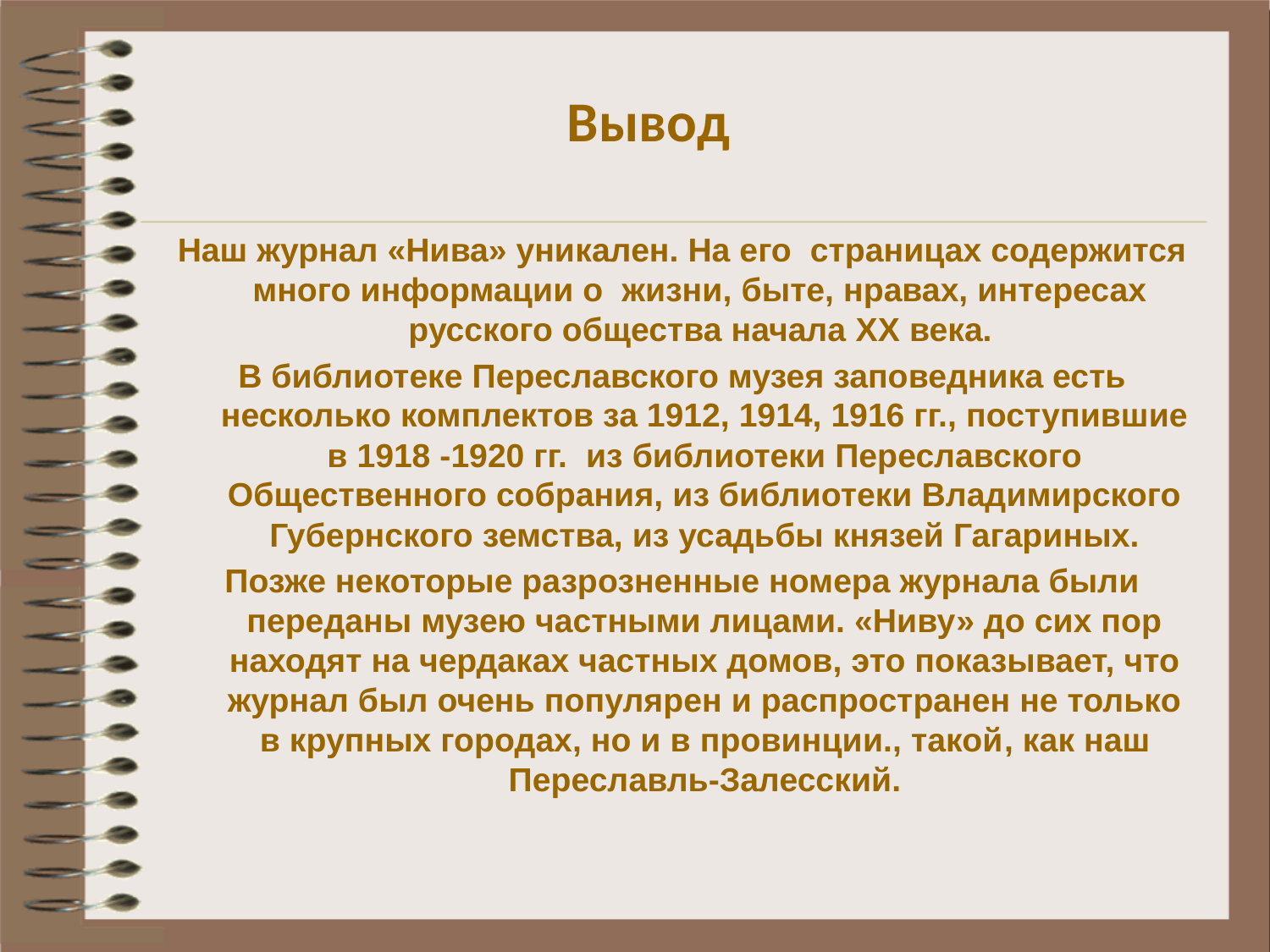

# Вывод
Наш журнал «Нива» уникален. На его  страницах содержится много информации о  жизни, быте, нравах, интересах  русского общества начала XX века.
В библиотеке Переславского музея заповедника есть несколько комплектов за 1912, 1914, 1916 гг., поступившие в 1918 -1920 гг.  из библиотеки Переславского Общественного собрания, из библиотеки Владимирского Губернского земства, из усадьбы князей Гагариных.
Позже некоторые разрозненные номера журнала были переданы музею частными лицами. «Ниву» до сих пор находят на чердаках частных домов, это показывает, что журнал был очень популярен и распространен не только в крупных городах, но и в провинции., такой, как наш Переславль-Залесский.